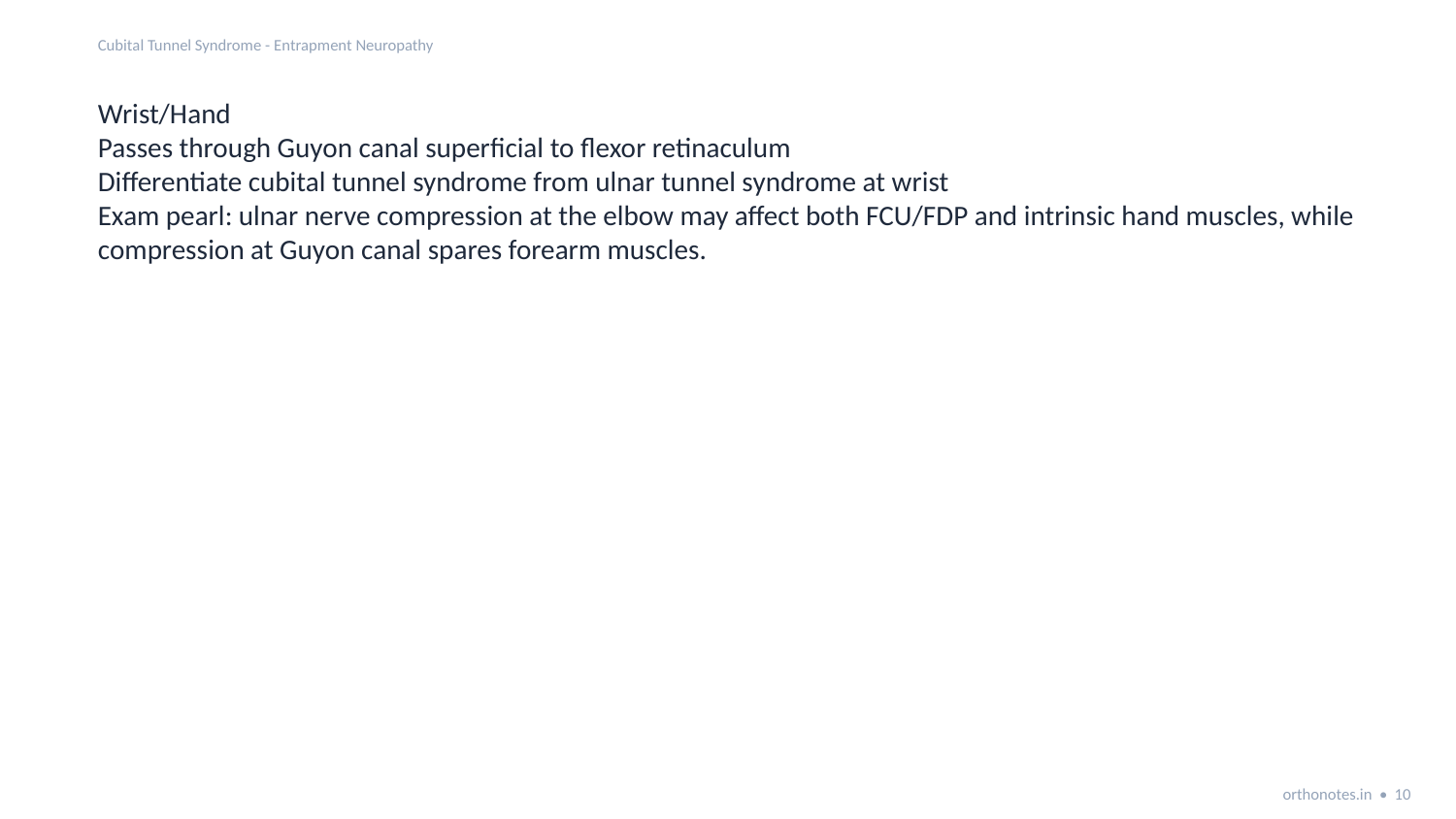

Cubital Tunnel Syndrome - Entrapment Neuropathy
Wrist/Hand
Passes through Guyon canal superficial to flexor retinaculum
Differentiate cubital tunnel syndrome from ulnar tunnel syndrome at wrist
Exam pearl: ulnar nerve compression at the elbow may affect both FCU/FDP and intrinsic hand muscles, while compression at Guyon canal spares forearm muscles.
orthonotes.in  •  10